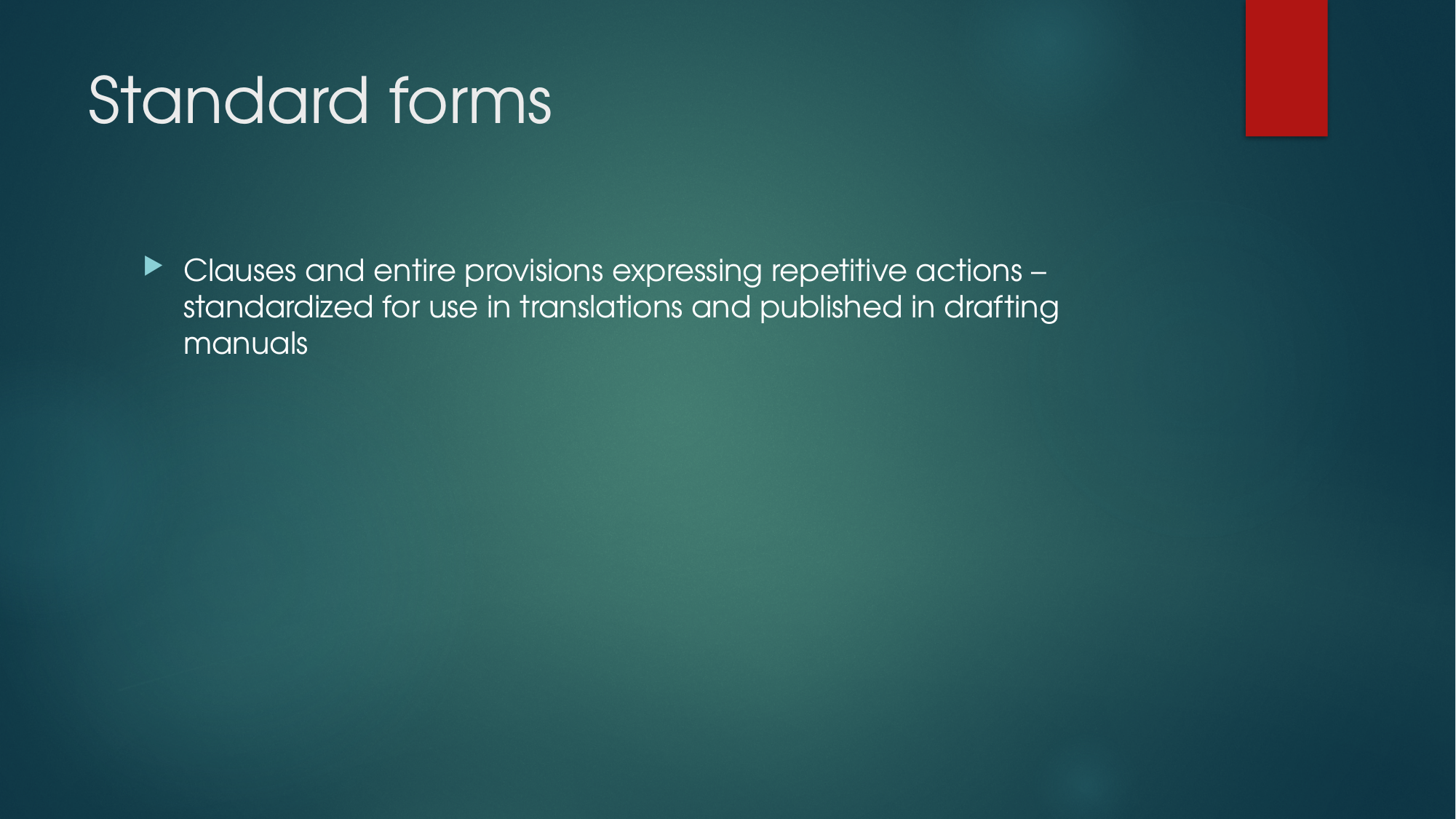

# Standard forms
Clauses and entire provisions expressing repetitive actions – standardized for use in translations and published in drafting manuals